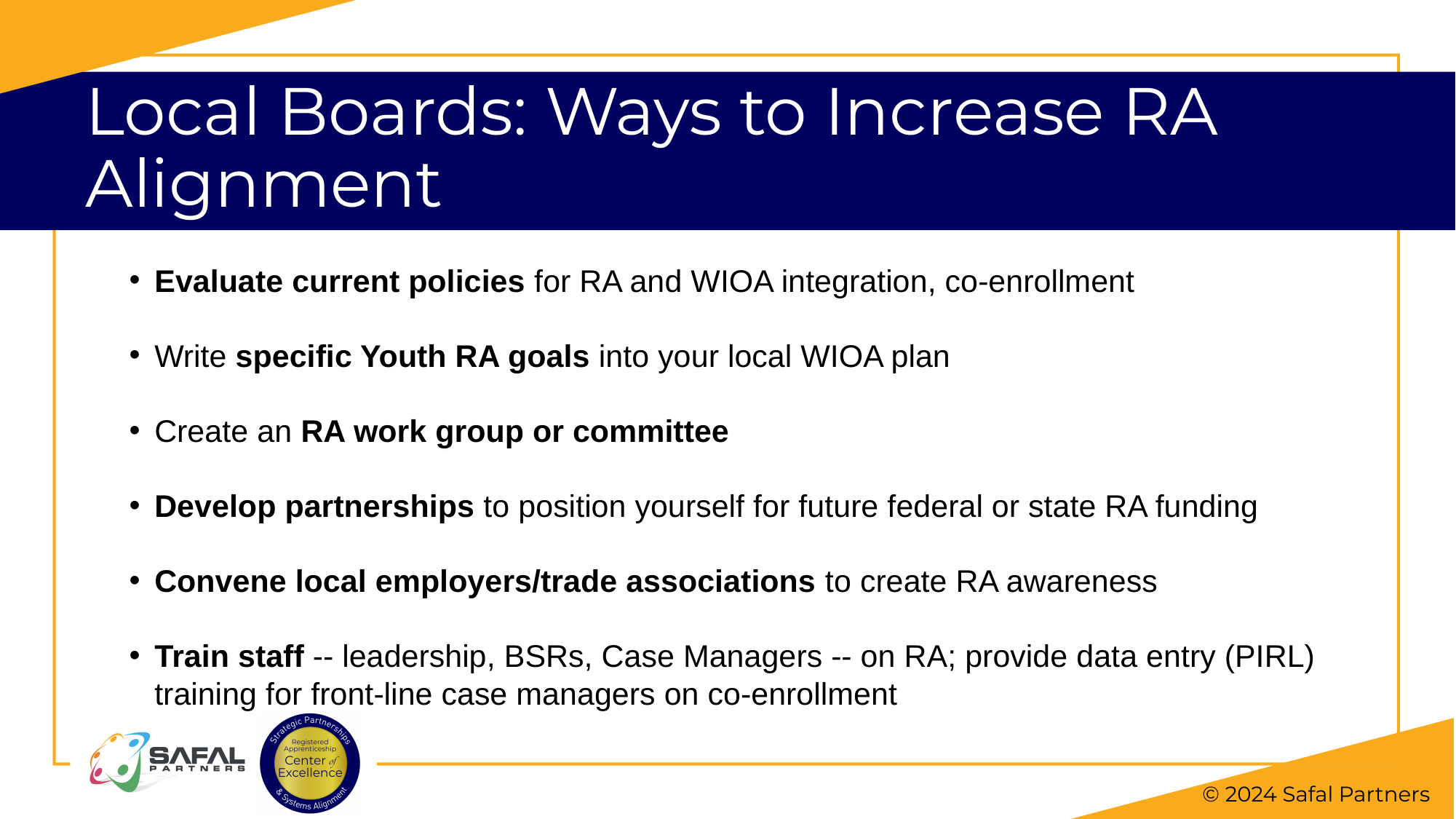

# Local Boards: Ways to Increase RA Alignment

Evaluate current policies for RA and WIOA integration, co-enrollment

Write specific Youth RA goals into your local WIOA plan

Create an RA work group or committee

Develop partnerships to position yourself for future federal or state RA funding

Convene local employers/trade associations to create RA awareness

Train staff -- leadership, BSRs, Case Managers -- on RA; provide data entry (PIRL) training for front-line case managers on co-enrollment

© 2024 Safal Partners